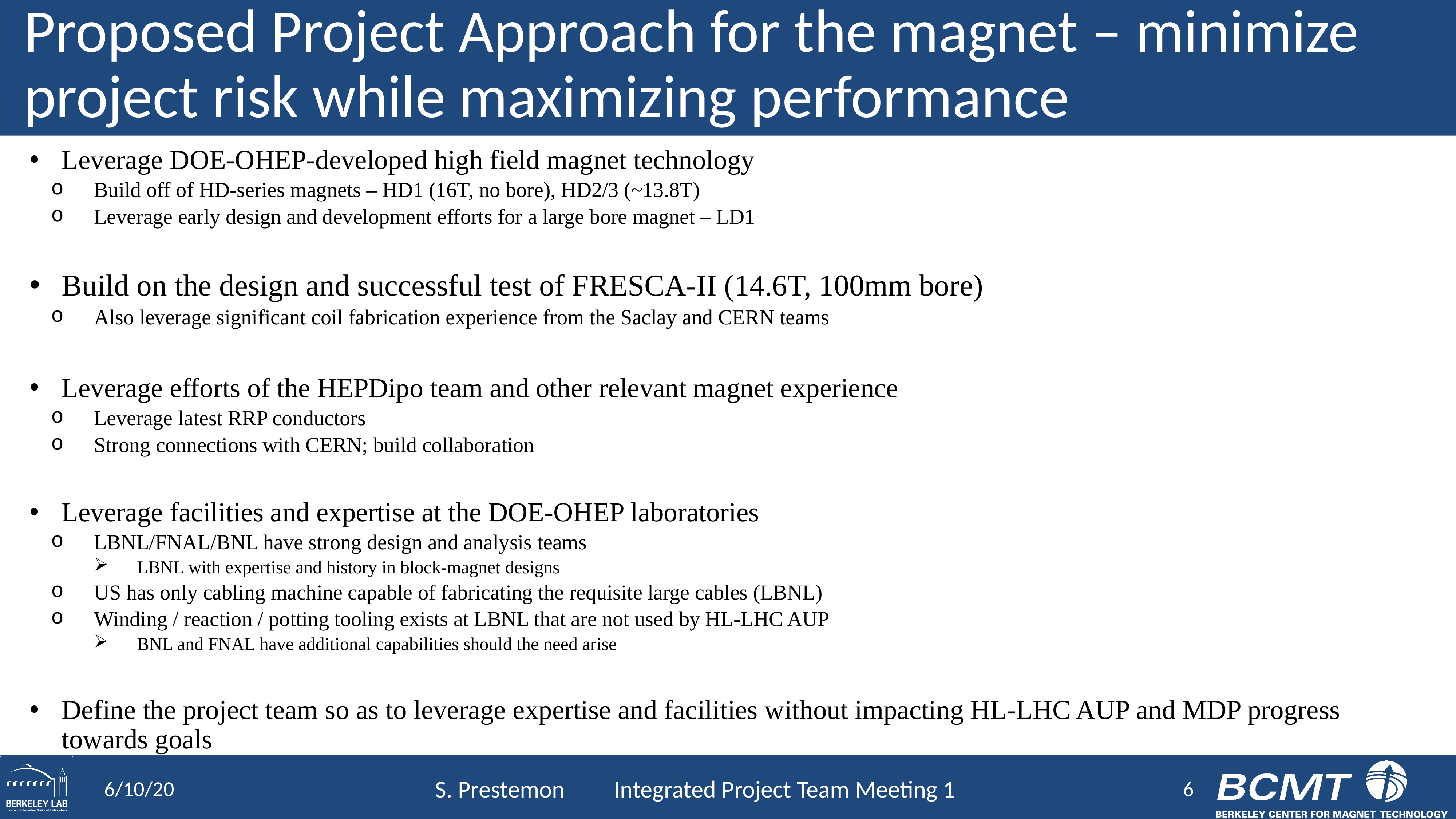

# Proposed Project Approach for the magnet – minimize project risk while maximizing performance
Leverage DOE-OHEP-developed high field magnet technology
Build off of HD-series magnets – HD1 (16T, no bore), HD2/3 (~13.8T)
Leverage early design and development efforts for a large bore magnet – LD1

Build on the design and successful test of FRESCA-II (14.6T, 100mm bore)
Also leverage significant coil fabrication experience from the Saclay and CERN teams

Leverage efforts of the HEPDipo team and other relevant magnet experience
Leverage latest RRP conductors
Strong connections with CERN; build collaboration

Leverage facilities and expertise at the DOE-OHEP laboratories
LBNL/FNAL/BNL have strong design and analysis teams
LBNL with expertise and history in block-magnet designs
US has only cabling machine capable of fabricating the requisite large cables (LBNL)
Winding / reaction / potting tooling exists at LBNL that are not used by HL-LHC AUP
BNL and FNAL have additional capabilities should the need arise

Define the project team so as to leverage expertise and facilities without impacting HL-LHC AUP and MDP progress towards goals

6
6/10/20
S. Prestemon         Integrated Project Team Meeting 1